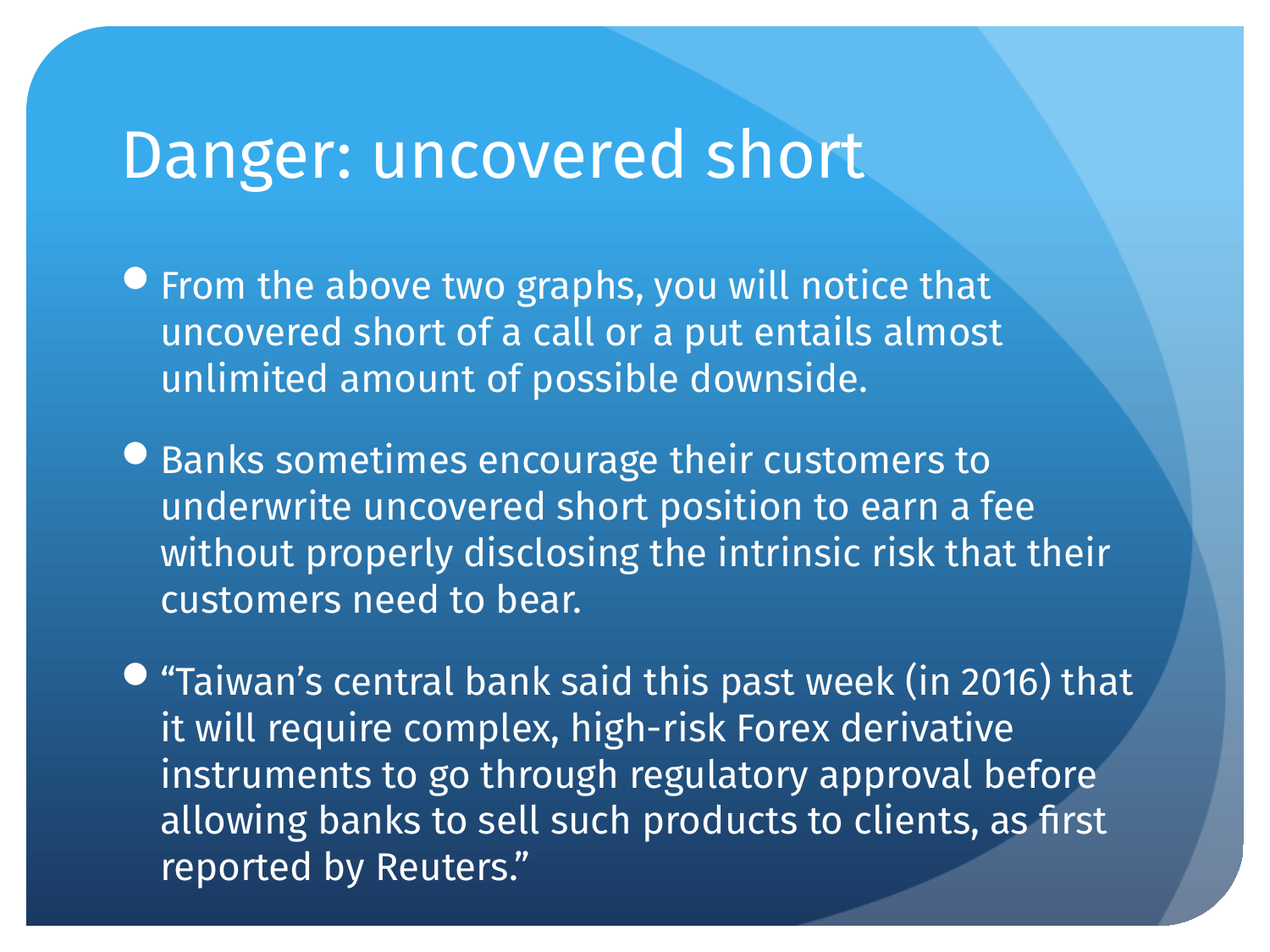

# Danger: uncovered short
From the above two graphs, you will notice that uncovered short of a call or a put entails almost unlimited amount of possible downside.
Banks sometimes encourage their customers to underwrite uncovered short position to earn a fee without properly disclosing the intrinsic risk that their customers need to bear.
“Taiwan’s central bank said this past week (in 2016) that it will require complex, high-risk Forex derivative instruments to go through regulatory approval before allowing banks to sell such products to clients, as first reported by Reuters.”